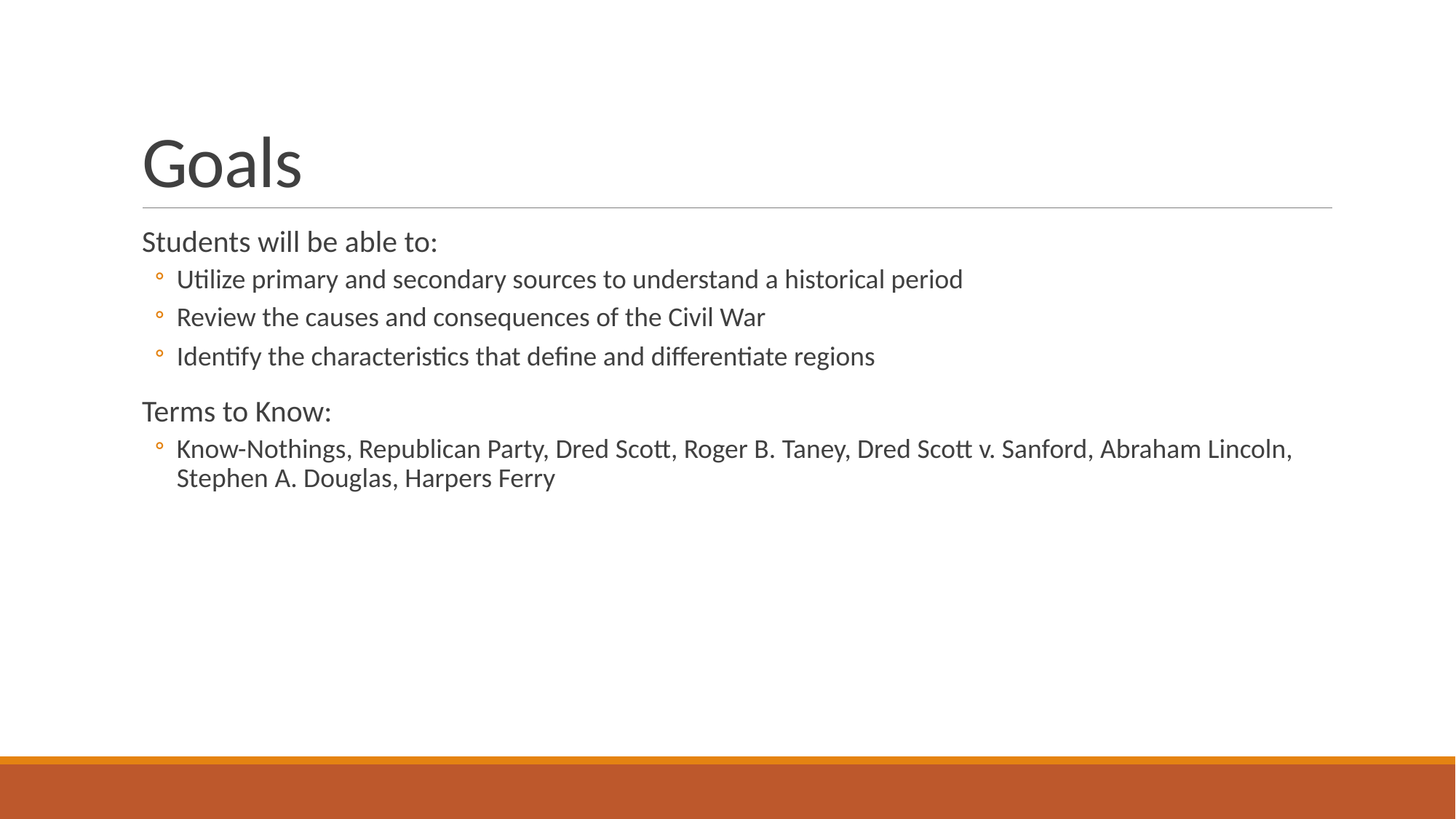

# Goals
Students will be able to:
Utilize primary and secondary sources to understand a historical period
Review the causes and consequences of the Civil War
Identify the characteristics that define and differentiate regions
Terms to Know:
Know-Nothings, Republican Party, Dred Scott, Roger B. Taney, Dred Scott v. Sanford, Abraham Lincoln, Stephen A. Douglas, Harpers Ferry